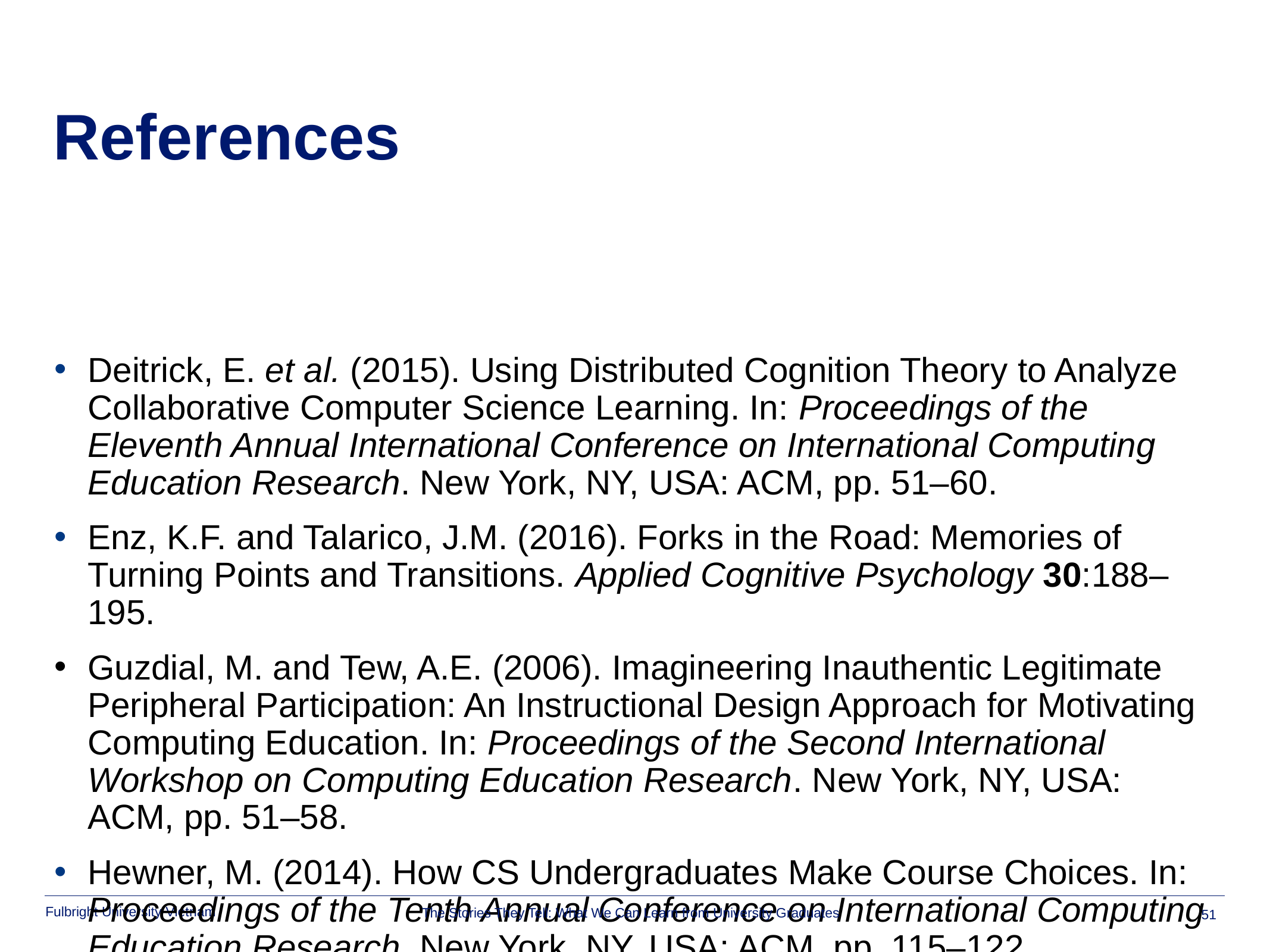

#
References

Deitrick, E. et al. (2015). Using Distributed Cognition Theory to Analyze Collaborative Computer Science Learning. In: Proceedings of the Eleventh Annual International Conference on International Computing Education Research. New York, NY, USA: ACM, pp. 51–60.
Enz, K.F. and Talarico, J.M. (2016). Forks in the Road: Memories of Turning Points and Transitions. Applied Cognitive Psychology 30:188–195.
Guzdial, M. and Tew, A.E. (2006). Imagineering Inauthentic Legitimate Peripheral Participation: An Instructional Design Approach for Motivating Computing Education. In: Proceedings of the Second International Workshop on Computing Education Research. New York, NY, USA: ACM, pp. 51–58.
Hewner, M. (2014). How CS Undergraduates Make Course Choices. In: Proceedings of the Tenth Annual Conference on International Computing Education Research. New York, NY, USA: ACM, pp. 115–122.
The Stories They Tell: What We Can Learn from University Graduates